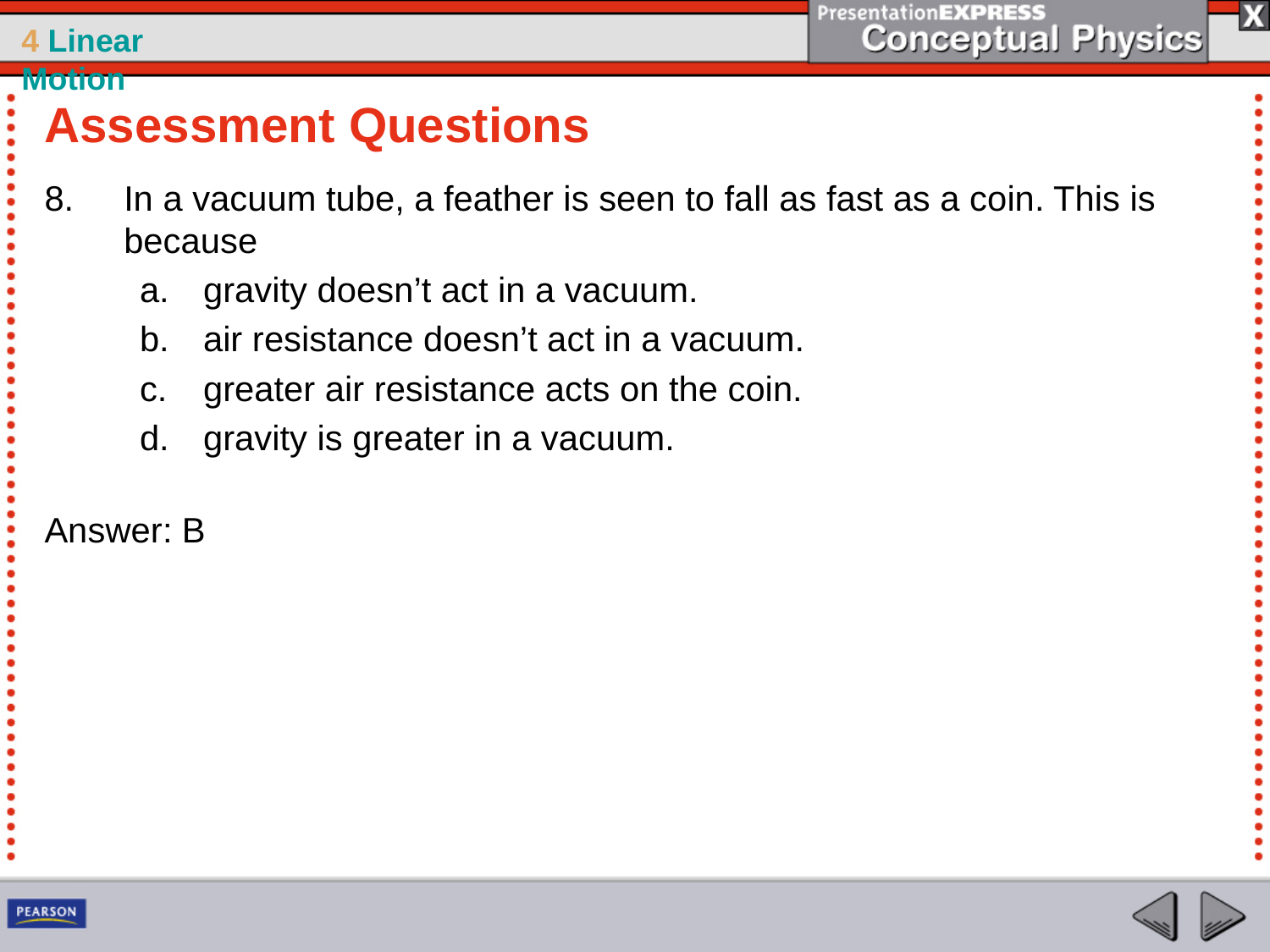

Assessment Questions
In a vacuum tube, a feather is seen to fall as fast as a coin. This is because
gravity doesn’t act in a vacuum.
air resistance doesn’t act in a vacuum.
greater air resistance acts on the coin.
gravity is greater in a vacuum.
Answer: B